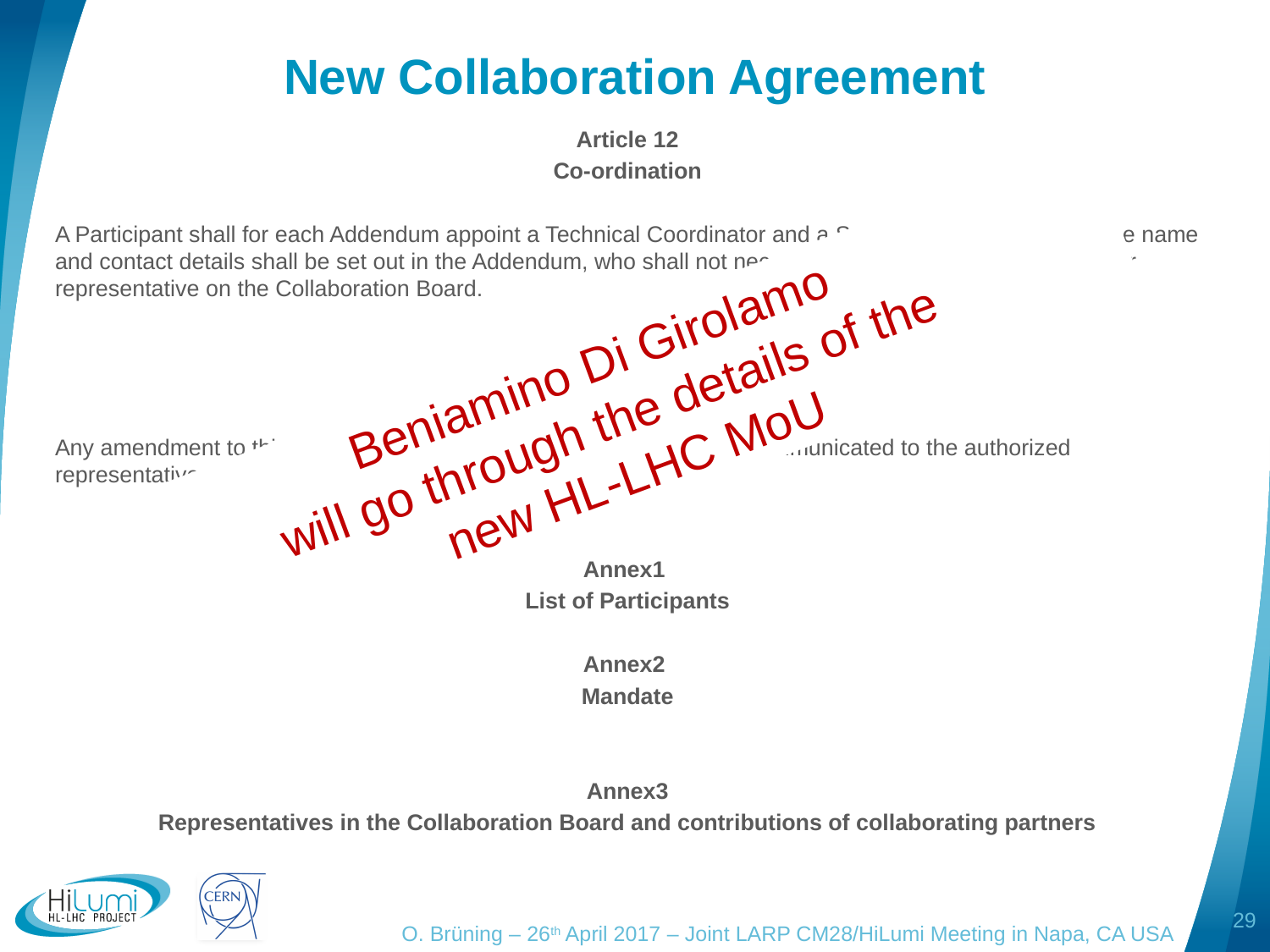

# New Collaboration Agreement
Article 12
Co-ordination

A Participant shall for each Addendum appoint a Technical Coordinator and a Safety Correspondent, whose name and contact details shall be set out in the Addendum, who shall not necessarily be the same person as their representative on the Collaboration Board.

Article 13
Amendments

Any amendment to this MoU shall be made in writing, signed by and communicated to the authorized representatives of the Participants.

Annex1
List of Participants

Annex2
Mandate

Annex3
Representatives in the Collaboration Board and contributions of collaborating partners

Beniamino Di Girolamo
will go through the details of the
new HL-LHC MoU
29
O. Brüning – 26th April 2017 – Joint LARP CM28/HiLumi Meeting in Napa, CA USA